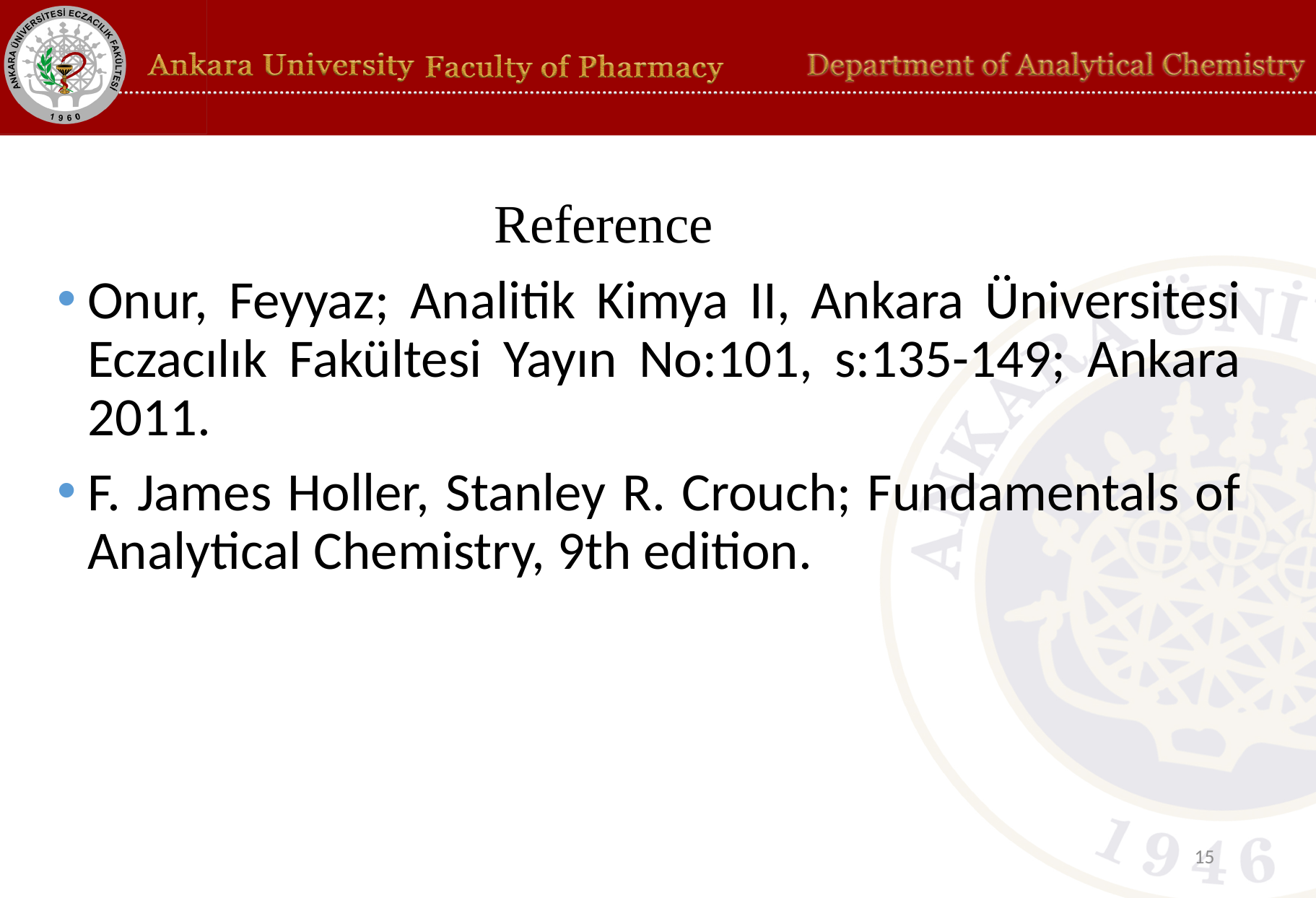

# Reference
Onur, Feyyaz; Analitik Kimya II, Ankara Üniversitesi Eczacılık Fakültesi Yayın No:101, s:135-149; Ankara 2011.
F. James Holler, Stanley R. Crouch; Fundamentals of Analytical Chemistry, 9th edition.
15